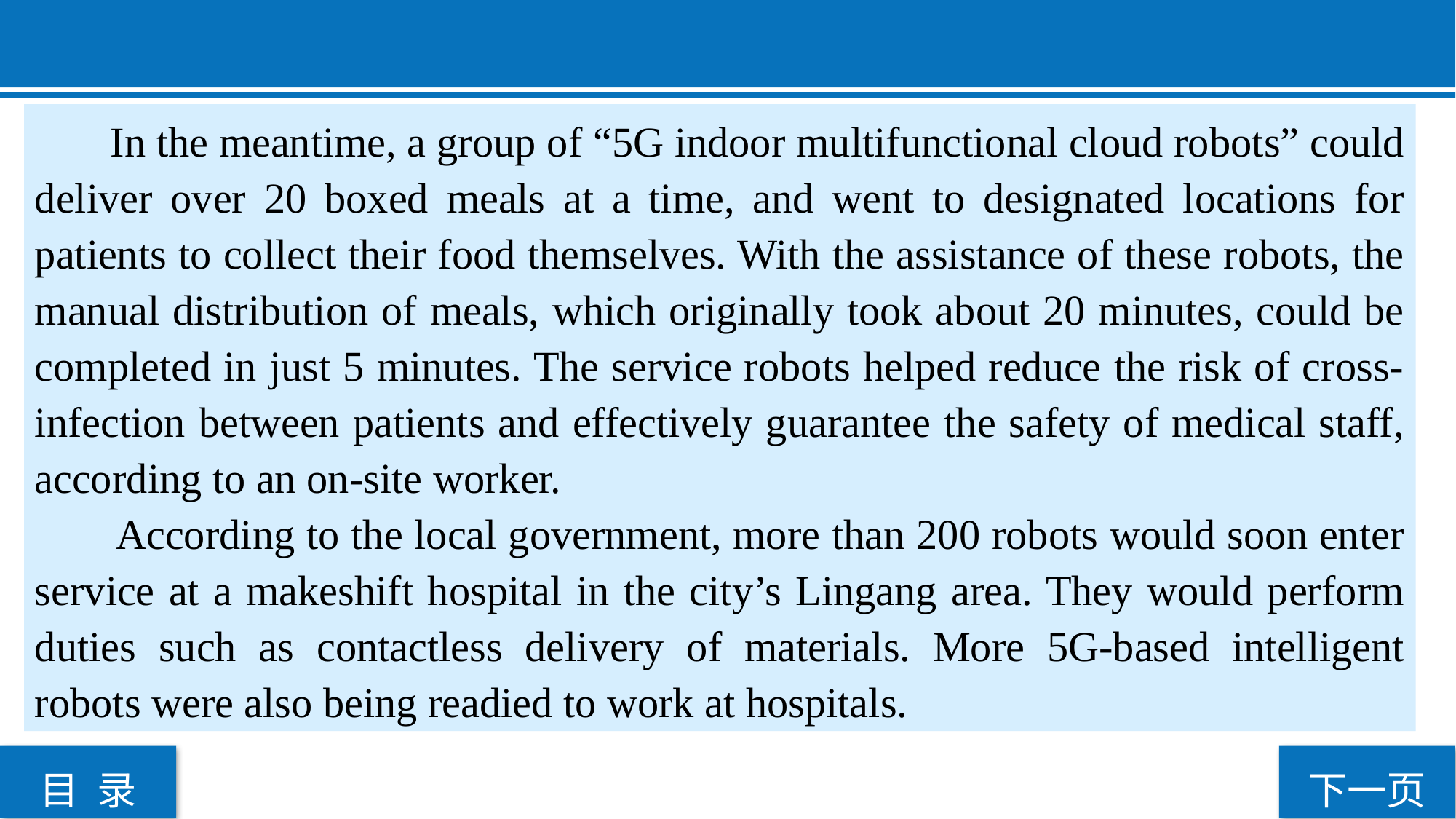

In the meantime, a group of “5G indoor multifunctional cloud robots” could deliver over 20 boxed meals at a time, and went to designated locations for patients to collect their food themselves. With the assistance of these robots, the manual distribution of meals, which originally took about 20 minutes, could be completed in just 5 minutes. The service robots helped reduce the risk of cross-infection between patients and effectively guarantee the safety of medical staff, according to an on-site worker.
       According to the local government, more than 200 robots would soon enter service at a makeshift hospital in the city’s Lingang area. They would perform duties such as contactless delivery of materials. More 5G-based intelligent robots were also being readied to work at hospitals.